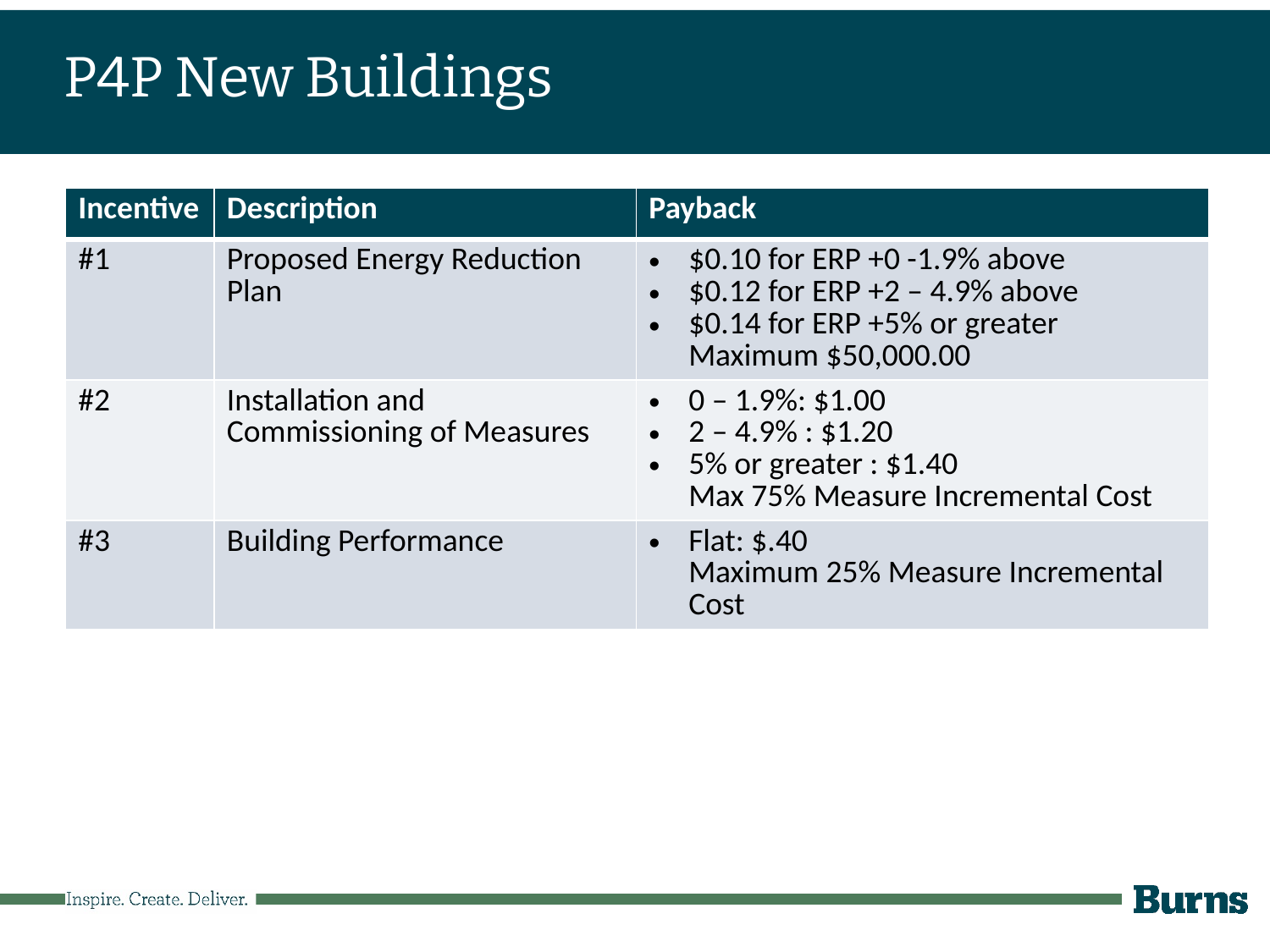

# P4P New Buildings
| Incentive | Description | Payback |
| --- | --- | --- |
| #1 | Proposed Energy Reduction Plan | $0.10 for ERP +0 -1.9% above  $0.12 for ERP +2 – 4.9% above  $0.14 for ERP +5% or greater Maximum $50,000.00 |
| #2 | Installation and Commissioning of Measures | 0 – 1.9%: $1.00  2 – 4.9% : $1.20  5% or greater : $1.40  Max 75% Measure Incremental Cost |
| #3 | Building Performance | Flat: $.40  Maximum 25% Measure Incremental Cost |